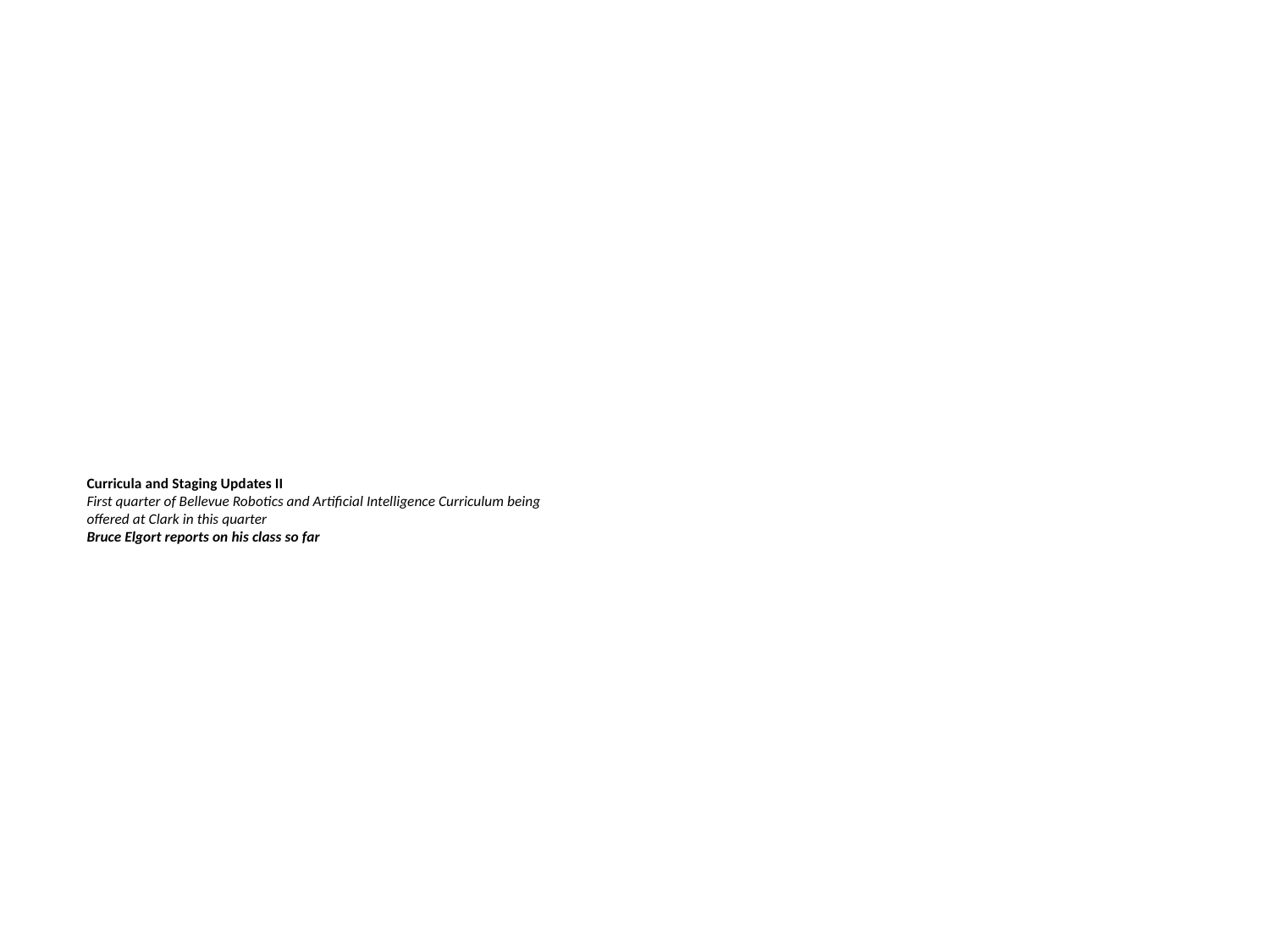

# Curricula and Staging Updates II First quarter of Bellevue Robotics and Artificial Intelligence Curriculum being offered at Clark in this quarter Bruce Elgort reports on his class so far